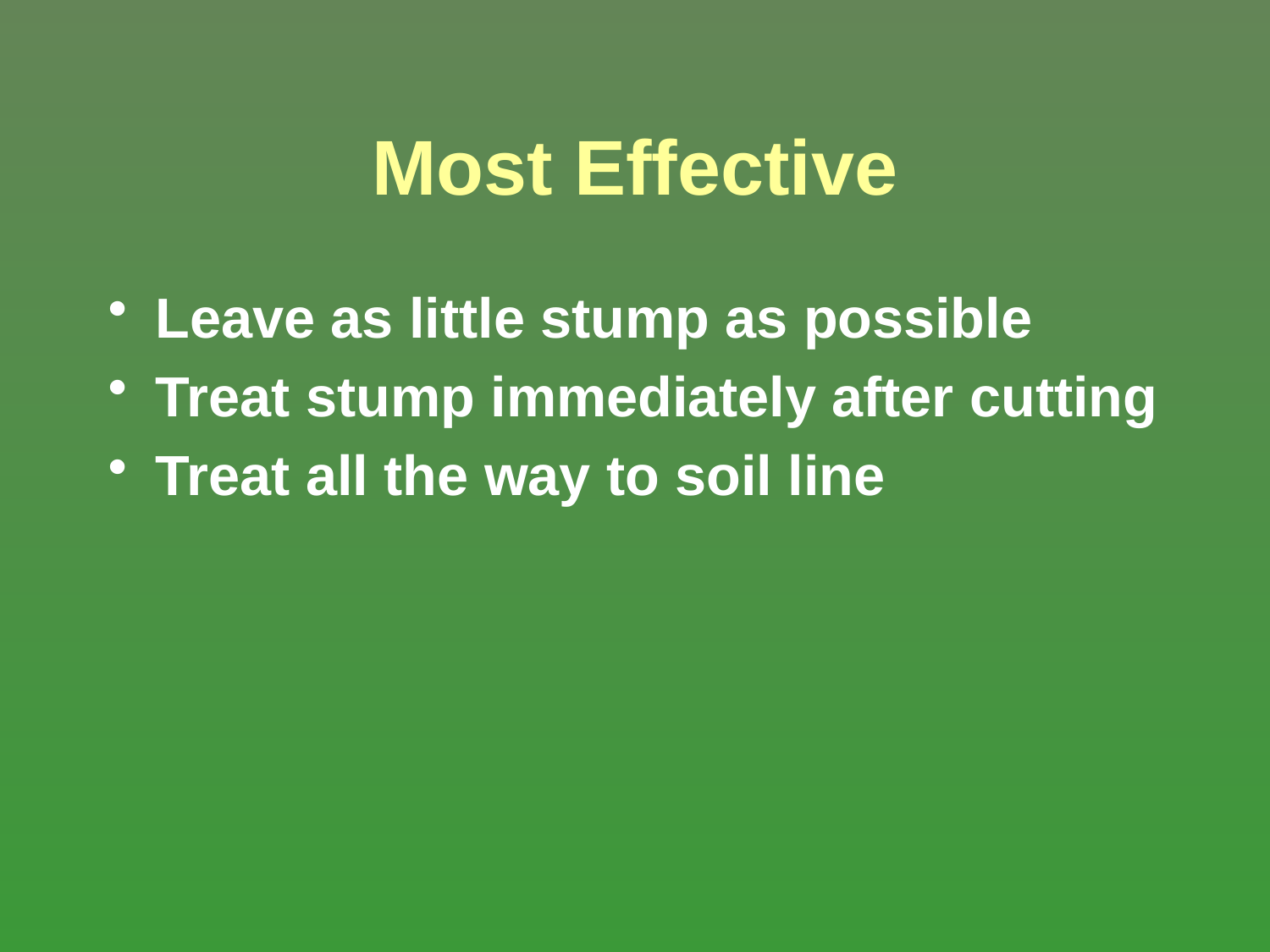

# Most Effective
Leave as little stump as possible
Treat stump immediately after cutting
Treat all the way to soil line